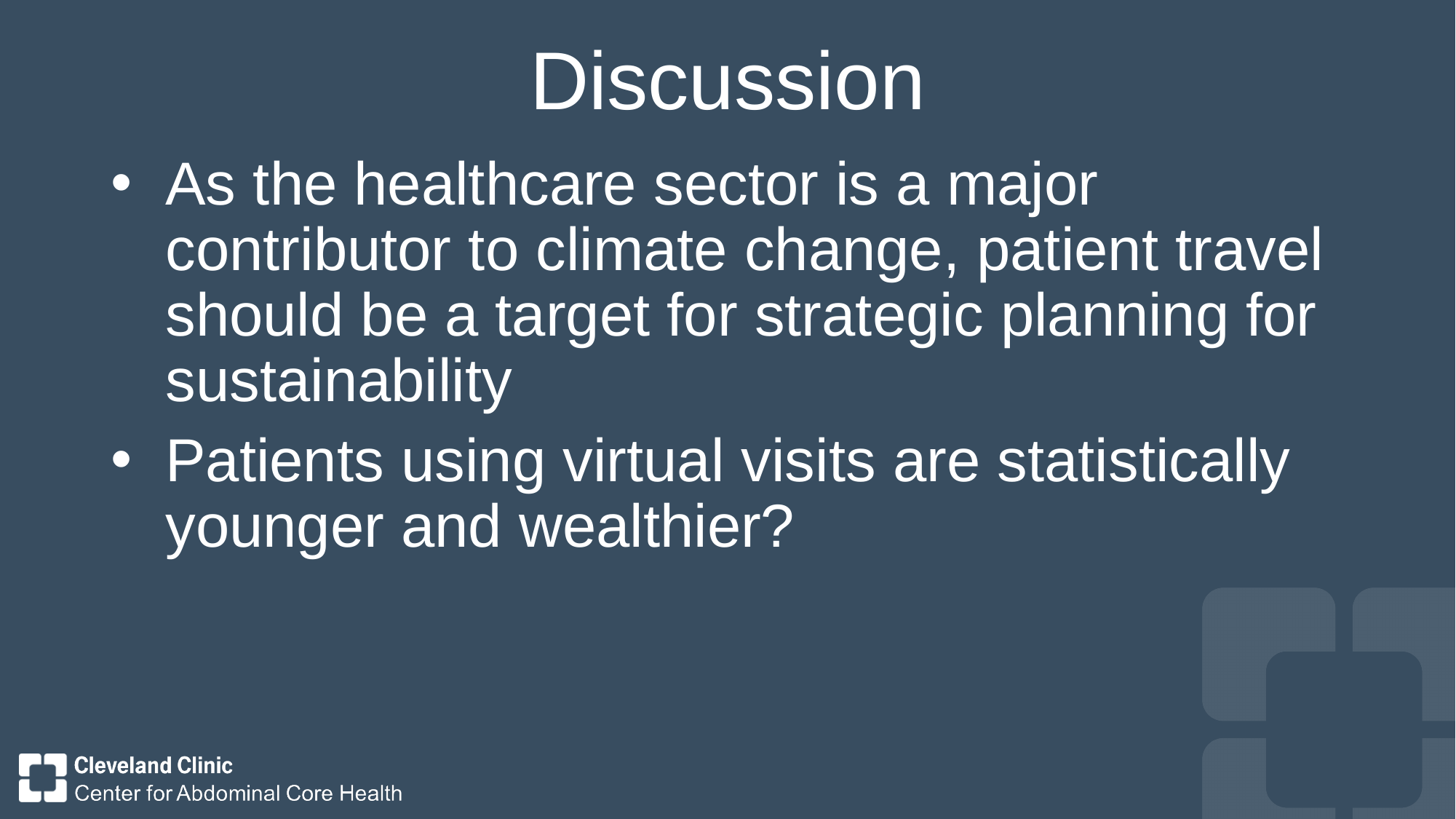

# Discussion
As the healthcare sector is a major contributor to climate change, patient travel should be a target for strategic planning for sustainability
Patients using virtual visits are statistically younger and wealthier?